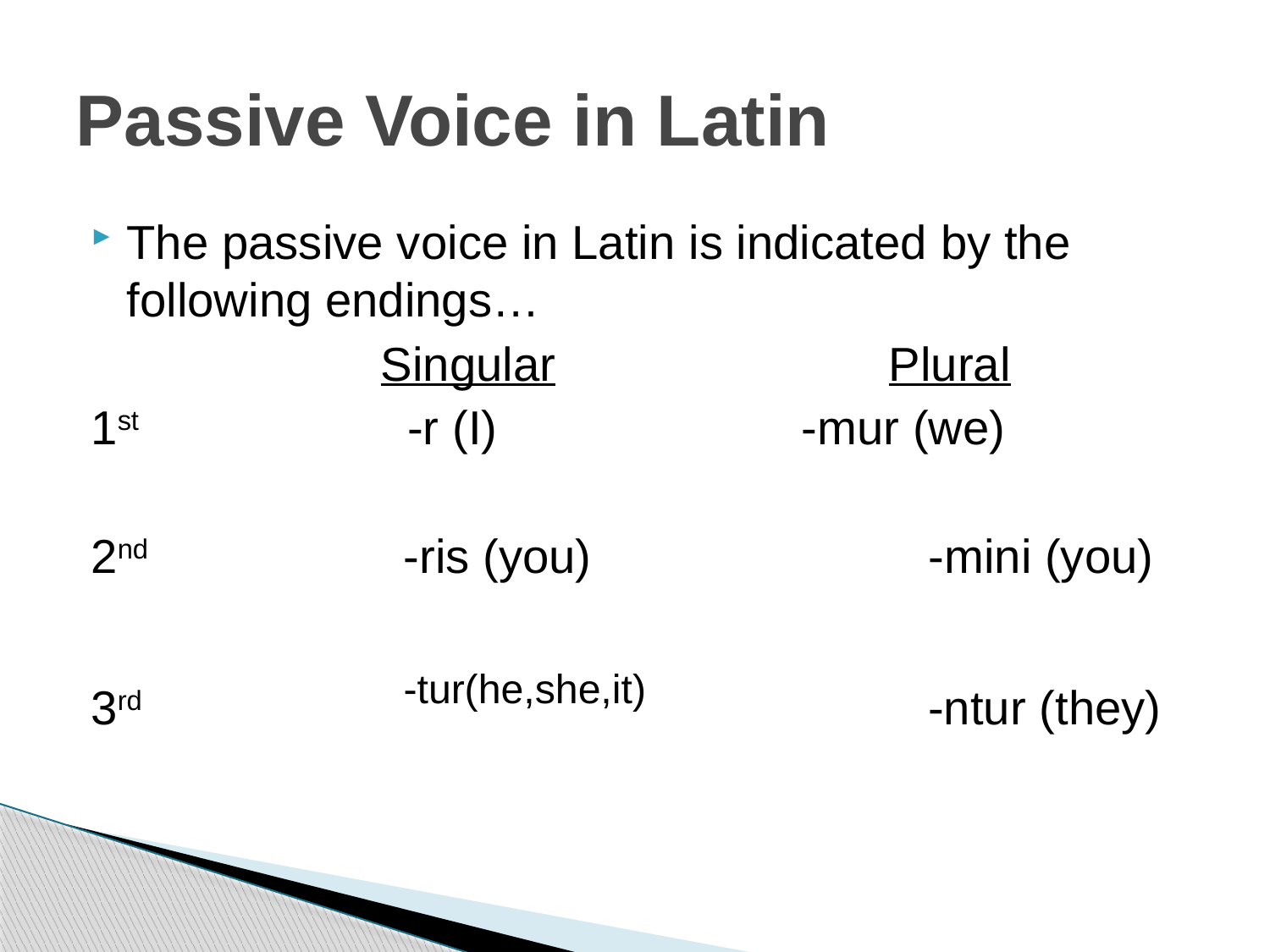

# Passive Voice in Latin
The passive voice in Latin is indicated by the following endings…
			Singular			Plural
1st		  -r (I)			   -mur (we)

2nd		   -ris (you)	           	   -mini (you)

3rd		   -tur(he,she,it) 		  -ntur (they)